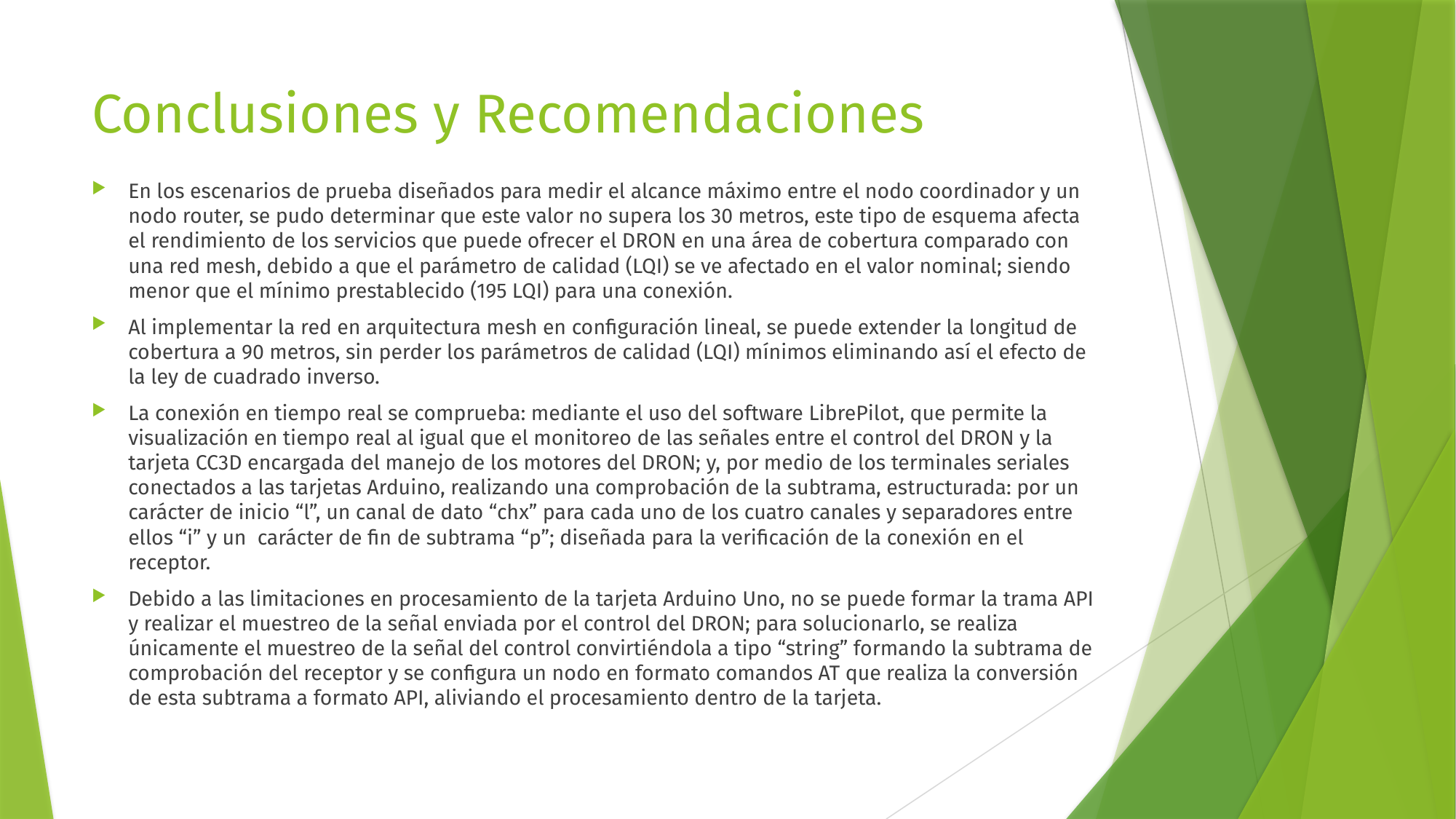

# Conclusiones y Recomendaciones
En los escenarios de prueba diseñados para medir el alcance máximo entre el nodo coordinador y un nodo router, se pudo determinar que este valor no supera los 30 metros, este tipo de esquema afecta el rendimiento de los servicios que puede ofrecer el DRON en una área de cobertura comparado con una red mesh, debido a que el parámetro de calidad (LQI) se ve afectado en el valor nominal; siendo menor que el mínimo prestablecido (195 LQI) para una conexión.
Al implementar la red en arquitectura mesh en configuración lineal, se puede extender la longitud de cobertura a 90 metros, sin perder los parámetros de calidad (LQI) mínimos eliminando así el efecto de la ley de cuadrado inverso.
La conexión en tiempo real se comprueba: mediante el uso del software LibrePilot, que permite la visualización en tiempo real al igual que el monitoreo de las señales entre el control del DRON y la tarjeta CC3D encargada del manejo de los motores del DRON; y, por medio de los terminales seriales conectados a las tarjetas Arduino, realizando una comprobación de la subtrama, estructurada: por un carácter de inicio “l”, un canal de dato “chx” para cada uno de los cuatro canales y separadores entre ellos “i” y un  carácter de fin de subtrama “p”; diseñada para la verificación de la conexión en el receptor.
Debido a las limitaciones en procesamiento de la tarjeta Arduino Uno, no se puede formar la trama API y realizar el muestreo de la señal enviada por el control del DRON; para solucionarlo, se realiza únicamente el muestreo de la señal del control convirtiéndola a tipo “string” formando la subtrama de comprobación del receptor y se configura un nodo en formato comandos AT que realiza la conversión de esta subtrama a formato API, aliviando el procesamiento dentro de la tarjeta.